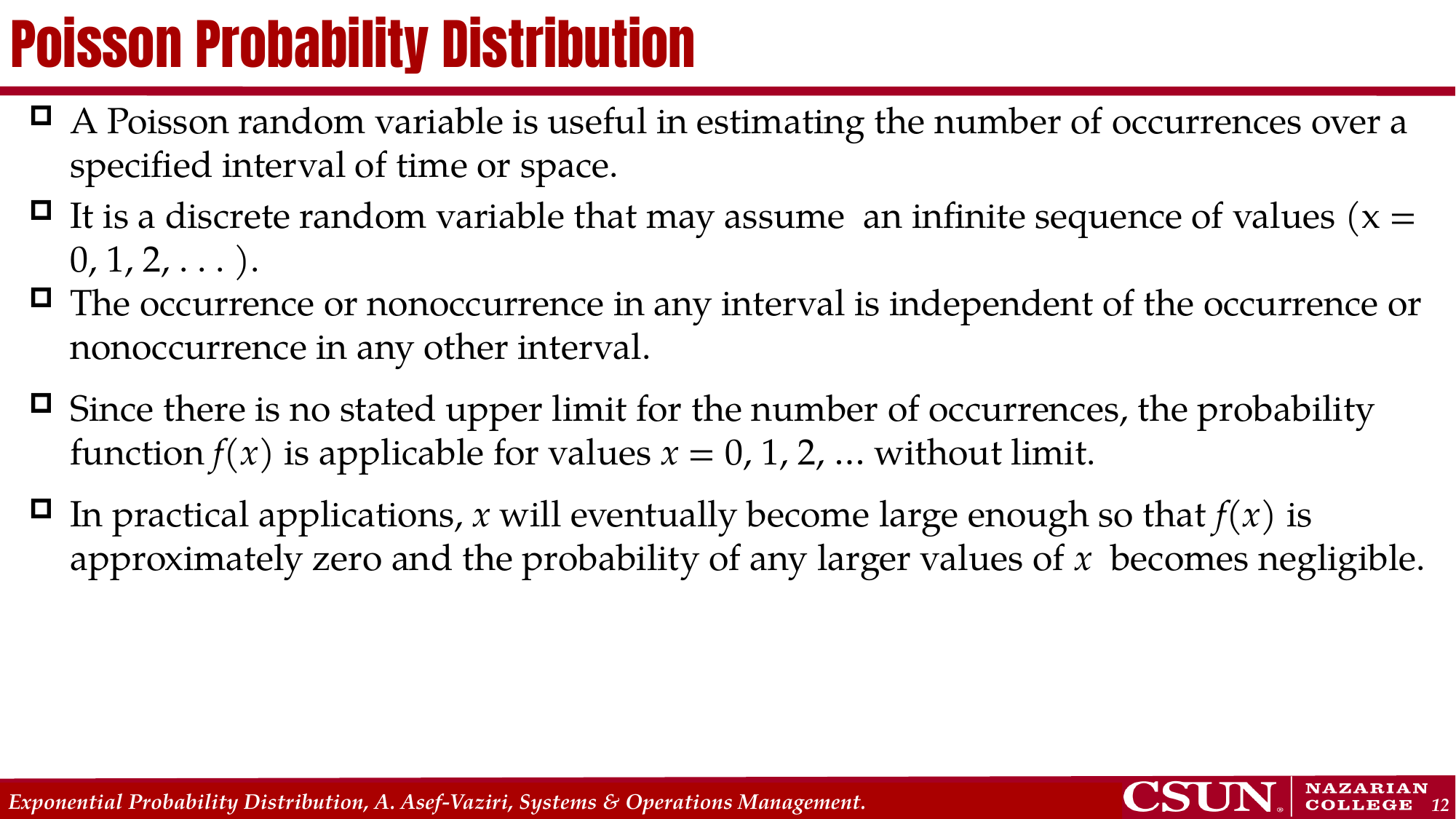

# Poisson Probability Distribution
A Poisson random variable is useful in estimating the number of occurrences over a specified interval of time or space.
It is a discrete random variable that may assume  an infinite sequence of values (x = 0, 1, 2, . . . ).
The occurrence or nonoccurrence in any interval is independent of the occurrence or nonoccurrence in any other interval.
Since there is no stated upper limit for the number of occurrences, the probability function f(x) is applicable for values x = 0, 1, 2, … without limit.
In practical applications, x will eventually become large enough so that f(x) is approximately zero and the probability of any larger values of x  becomes negligible.

Poisson Distribution 1
Poisson Distribution 2